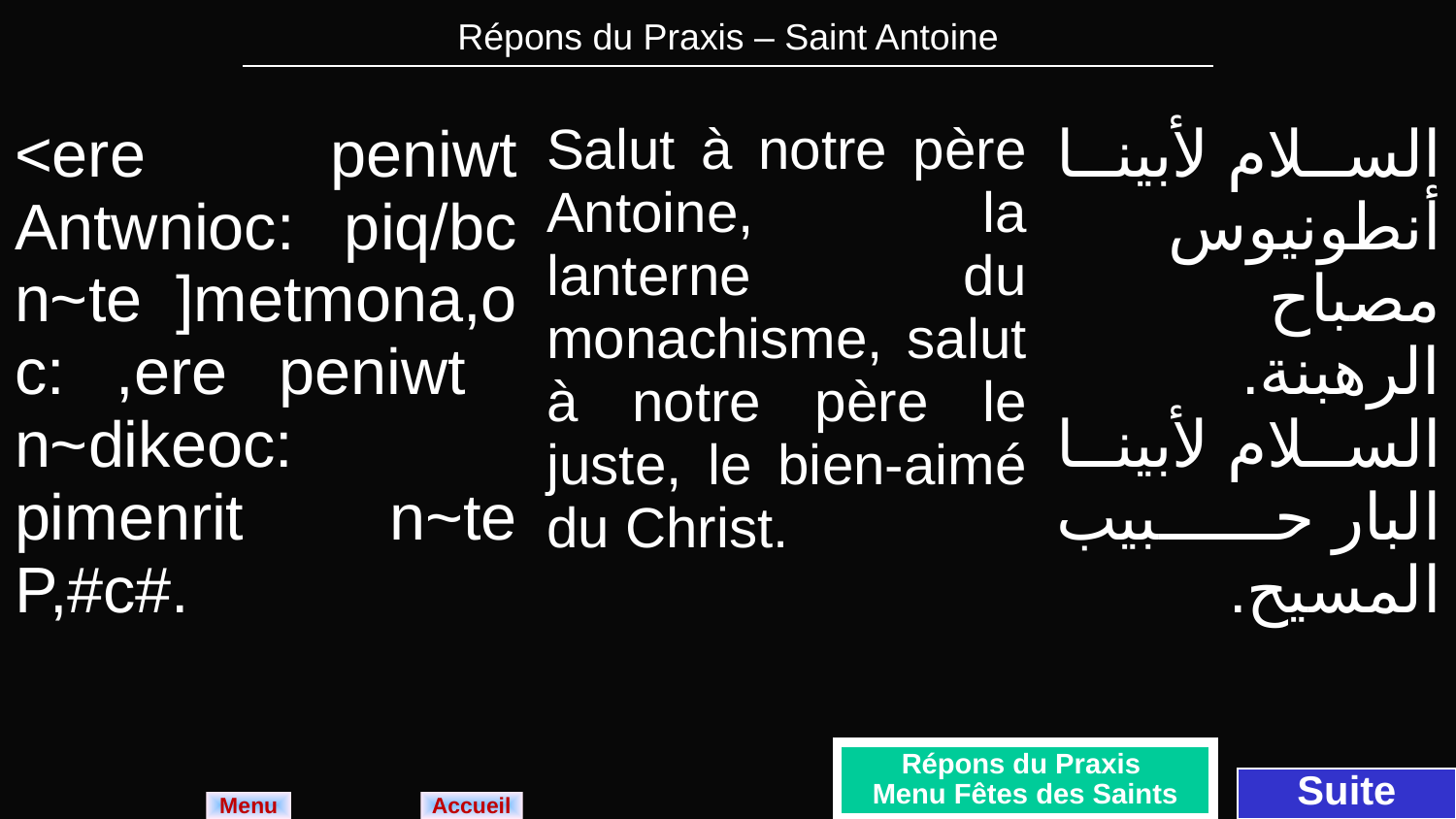

| Répons du Praxis – Saint Antoine |
| --- |
| <ere peniwt Antwnioc: piq/bc n~te ]metmona,oc: ,ere peniwt n~dikeoc: pimenrit n~te P,#c#. | Salut à notre père Antoine, la lanterne du monachisme, salut à notre père le juste, le bien-aimé du Christ. | السلام لأبينا أنطونيوس مصباح الرهبنة. السلام لأبينا البار حبيب المسيح. |
| --- | --- | --- |
Répons du Praxis
Menu Fêtes des Saints
Suite
Menu